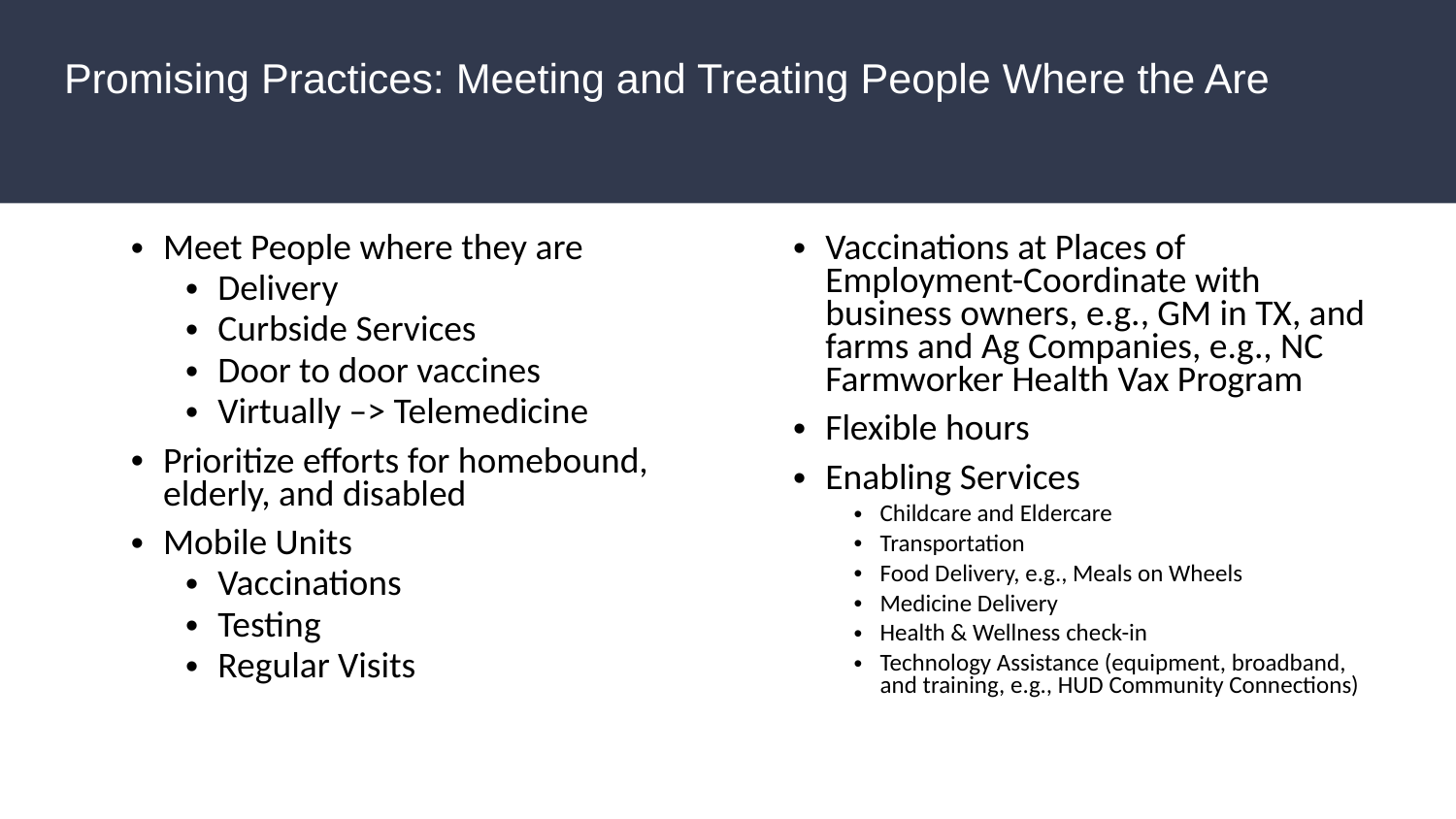

# Promising Practices: Meeting and Treating People Where the Are

| Meet People where they are Delivery Curbside Services Door to door vaccines Virtually –> Telemedicine Prioritize efforts for homebound, elderly, and disabled Mobile Units Vaccinations Testing Regular Visits | Vaccinations at Places of Employment-Coordinate with business owners, e.g., GM in TX, and farms and Ag Companies, e.g., NC Farmworker Health Vax Program Flexible hours Enabling Services Childcare and Eldercare Transportation Food Delivery, e.g., Meals on Wheels Medicine Delivery Health & Wellness check-in Technology Assistance (equipment, broadband, and training, e.g., HUD Community Connections) |
| --- | --- |